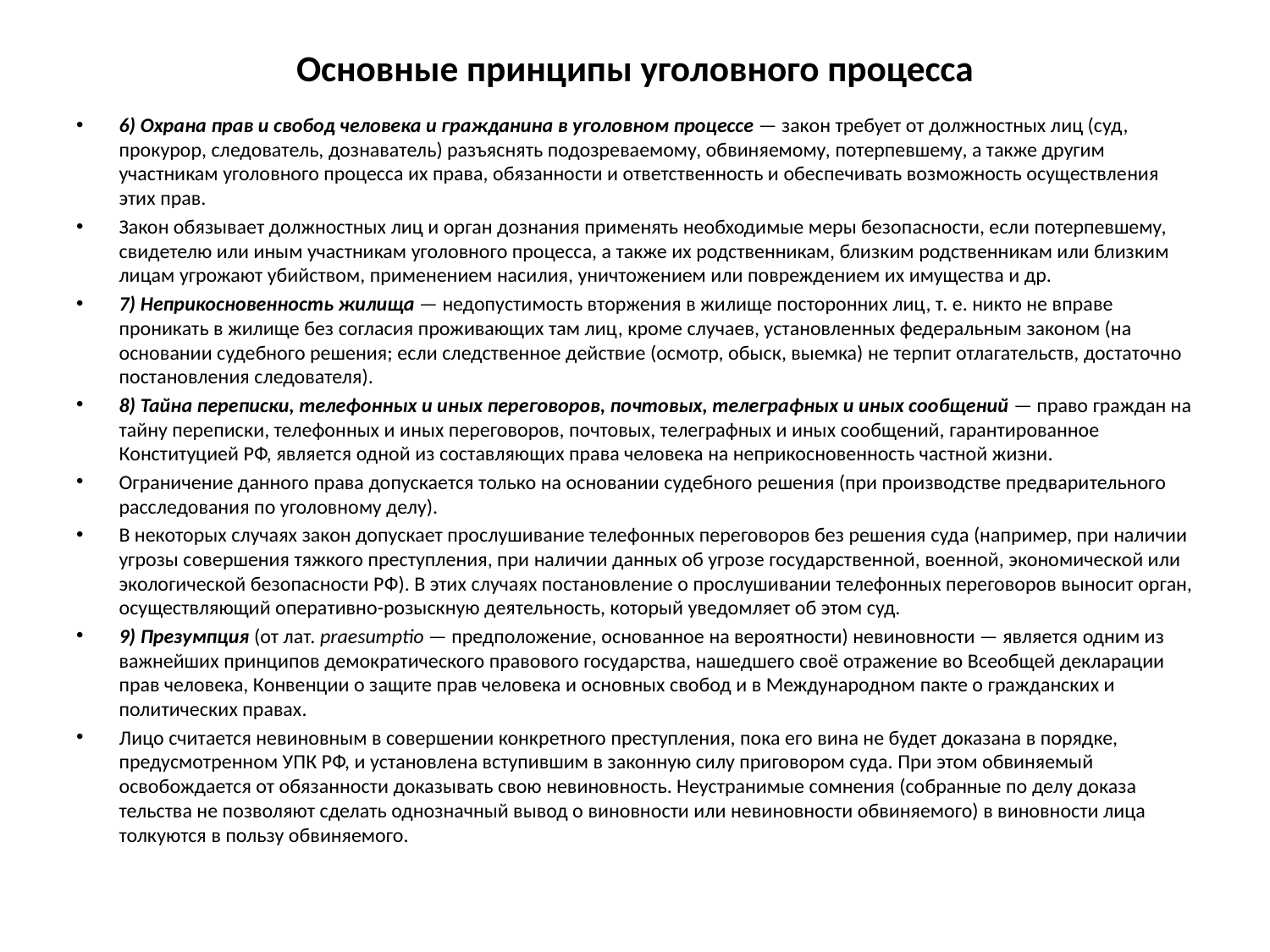

# Основные принципы уголовного процесса
6) Охрана прав и свобод человека и гражданина в уголов­ном процессе — закон требует от должностных лиц (суд, прокурор, следователь, дознаватель) разъяснять подозре­ваемому, обвиняемому, потерпевшему, а также другим участникам уголовного процесса их права, обязанности и ответственность и обеспечивать возможность осуществле­ния этих прав.
Закон обязывает должностных лиц и орган дознания применять необходимые меры безопасности, если потерпевшему, свидетелю или иным участникам уголовного процесса, а также их родственникам, близким родственникам или близким лицам угрожают убийством, применением насилия, уничтожением или повреждением их имущества и др.
7) Неприкосновенность жилища — недопустимость вторжения в жилище посторонних лиц, т. е. никто не впра­ве проникать в жилище без согласия проживающих там лиц, кроме случаев, установленных федеральным законом (на основании судебного решения; если следственное действие (осмотр, обыск, выемка) не терпит отлагательств, достаточно постановления следователя).
8) Тайна переписки, телефонных и иных переговоров, почтовых, телеграфных и иных сообщений — право граждан на тайну переписки, телефонных и иных переговоров, почтовых, телеграфных и иных сообщений, гарантированное Конституцией РФ, является одной из составляющих права человека на неприкосновенность частной жизни.
Ограничение данного права допускается только на основании судебного решения (при производстве предвари­тельного расследования по уголовному делу).
В некоторых случаях закон допускает прослушивание телефонных переговоров без решения суда (например, при наличии угрозы совершения тяжкого преступления, при наличии данных об угрозе государственной, военной, экономической или экологической безопасности РФ). В этих случаях постановление о прослушивании телефонных переговоров выносит орган, осуществляющий оперативно-розыскную деятельность, который уведомляет об этом суд.
9) Презумпция (от лат. praesumptio — предположение, основанное на вероятности) невиновности — является одним из важнейших принципов демократического правово­го государства, нашедшего своё отражение во Всеобщей декларации прав человека, Конвенции о защите прав человека и основных свобод и в Международном пакте о гражданских и политических правах.
Лицо считается невиновным в совершении конкретного преступления, пока его вина не будет доказана в порядке, предусмотренном УПК РФ, и установлена вступившим в законную силу приговором суда. При этом обвиняемый освобождается от обязанности доказывать свою невиновность. Неустранимые сомнения (собранные по делу доказа­тельства не позволяют сделать однозначный вывод о виновности или невиновности обвиняемого) в виновности лица толкуются в пользу обвиняемого.